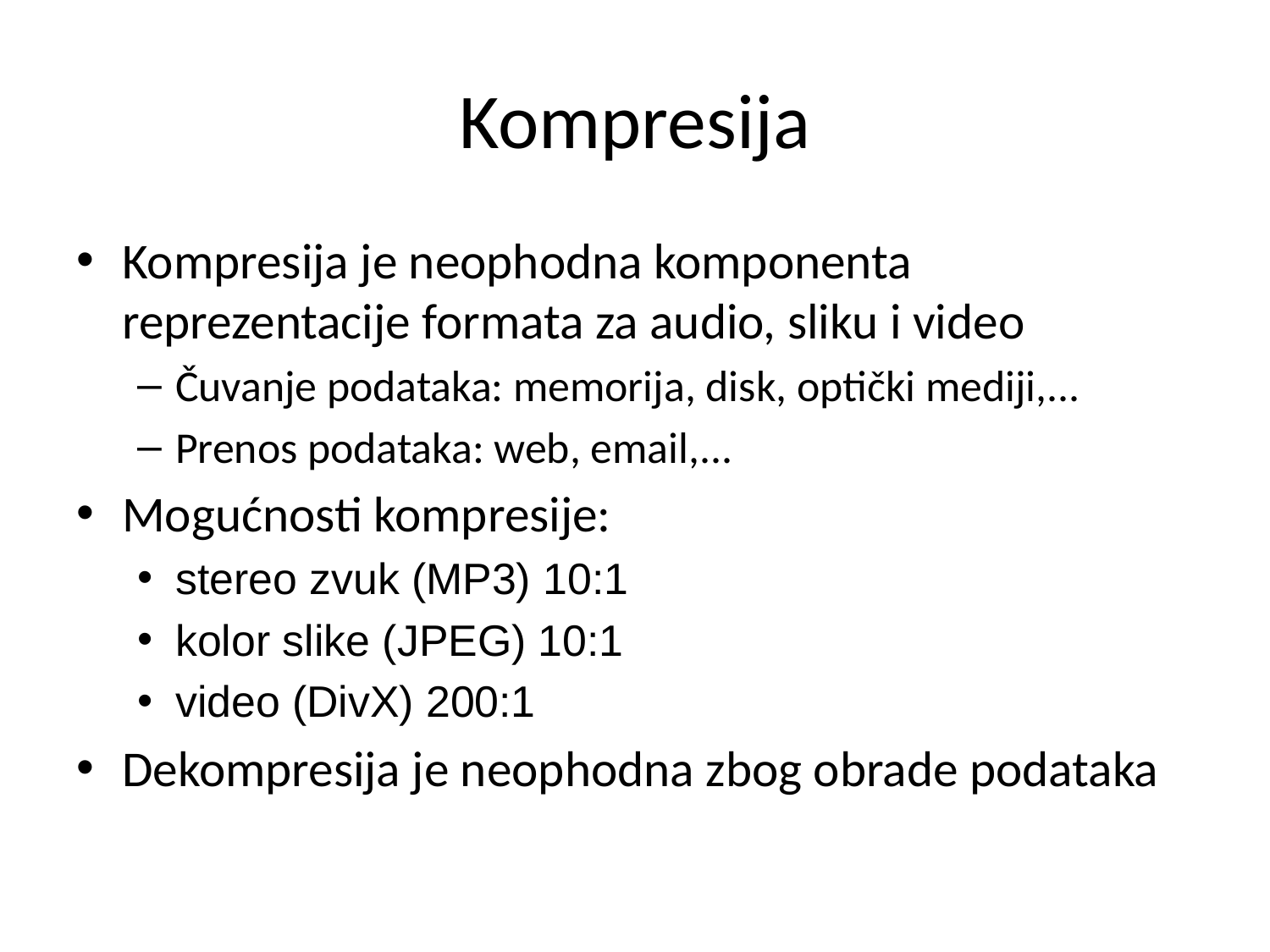

# Kompresija
Kompresija je neophodna komponenta reprezentacije formata za audio, sliku i video
Čuvanje podataka: memorija, disk, optički mediji,...
Prenos podataka: web, email,...
Mogućnosti kompresije:
stereo zvuk (MP3) 10:1
kolor slike (JPEG) 10:1
video (DivX) 200:1
Dekompresija je neophodna zbog obrade podataka